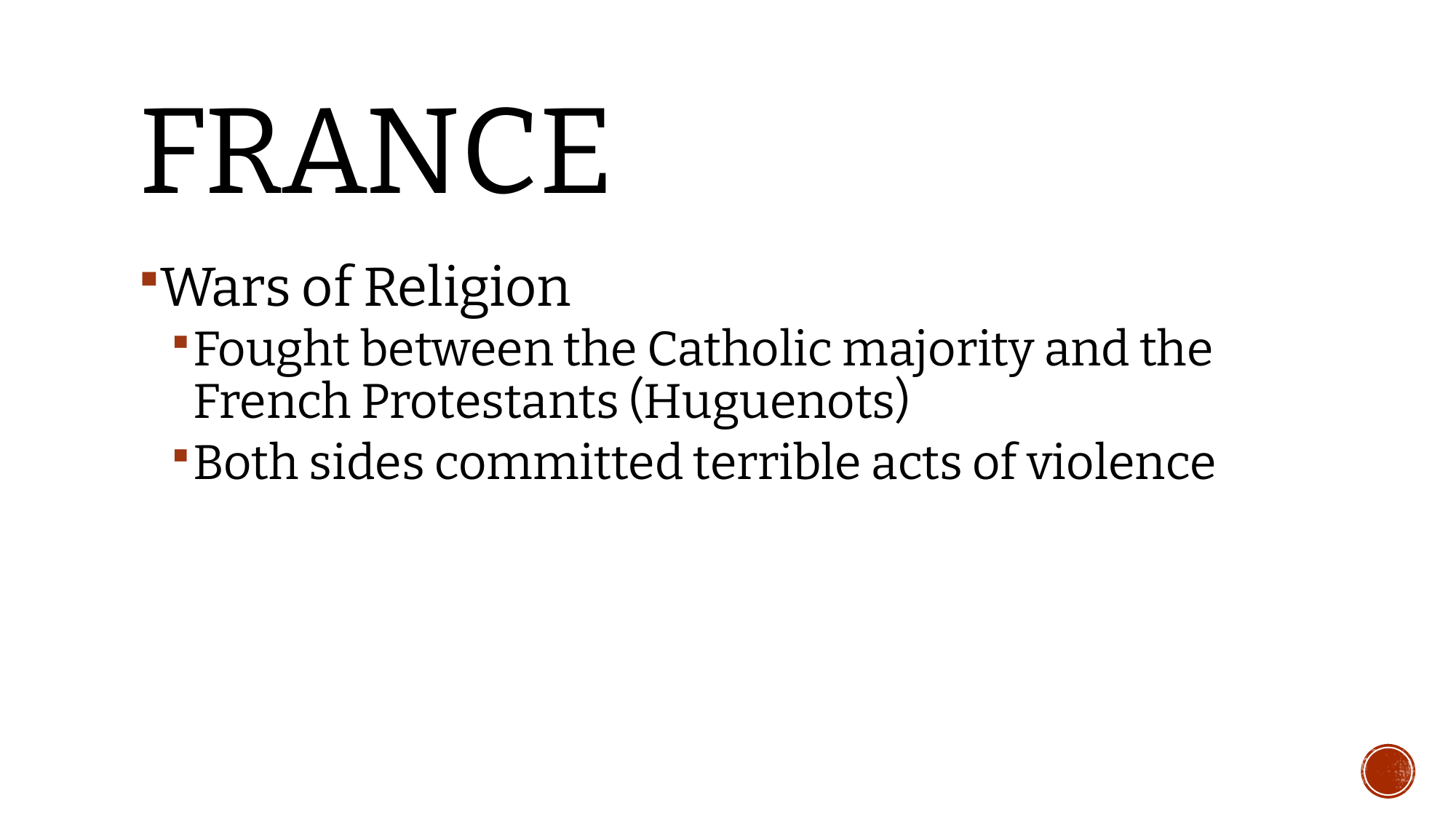

# FRANCE
Wars of Religion
Fought between the Catholic majority and the French Protestants (Huguenots)
Both sides committed terrible acts of violence